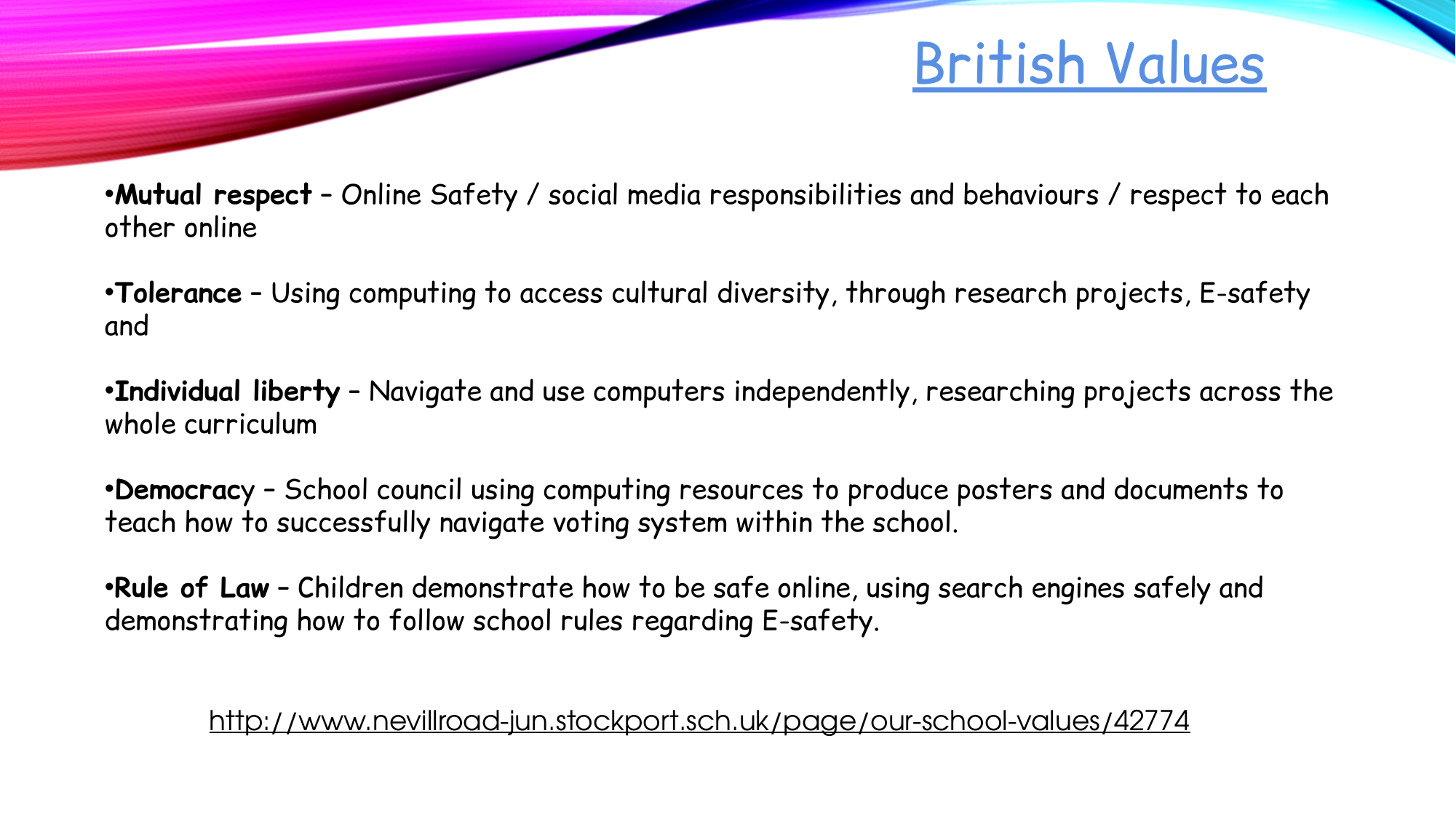

British Values

Mutual respect – Online Safety / social media responsibilities and behaviours / respect to each other online

Tolerance – Using computing to access cultural diversity, through research projects, E-safety and

Individual liberty – Navigate and use computers independently, researching projects across the whole curriculum

Democracy – School council using computing resources to produce posters and documents to teach how to successfully navigate voting system within the school.

Rule of Law – Children demonstrate how to be safe online, using search engines safely and demonstrating how to follow school rules regarding E-safety.
http://www.nevillroad-jun.stockport.sch.uk/page/our-school-values/42774